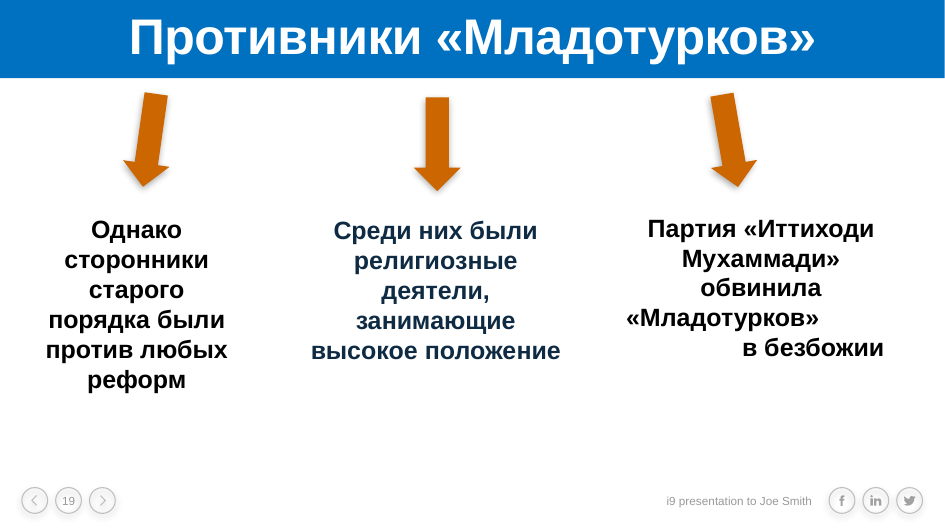

# Противники «Младотурков»

Партия «Иттиходи Мухаммади» обвинила «Младотурков»                           в безбожии
Однако сторонники старого порядка были против любых реформ
Среди них были религиозные деятели, занимающие высокое положение